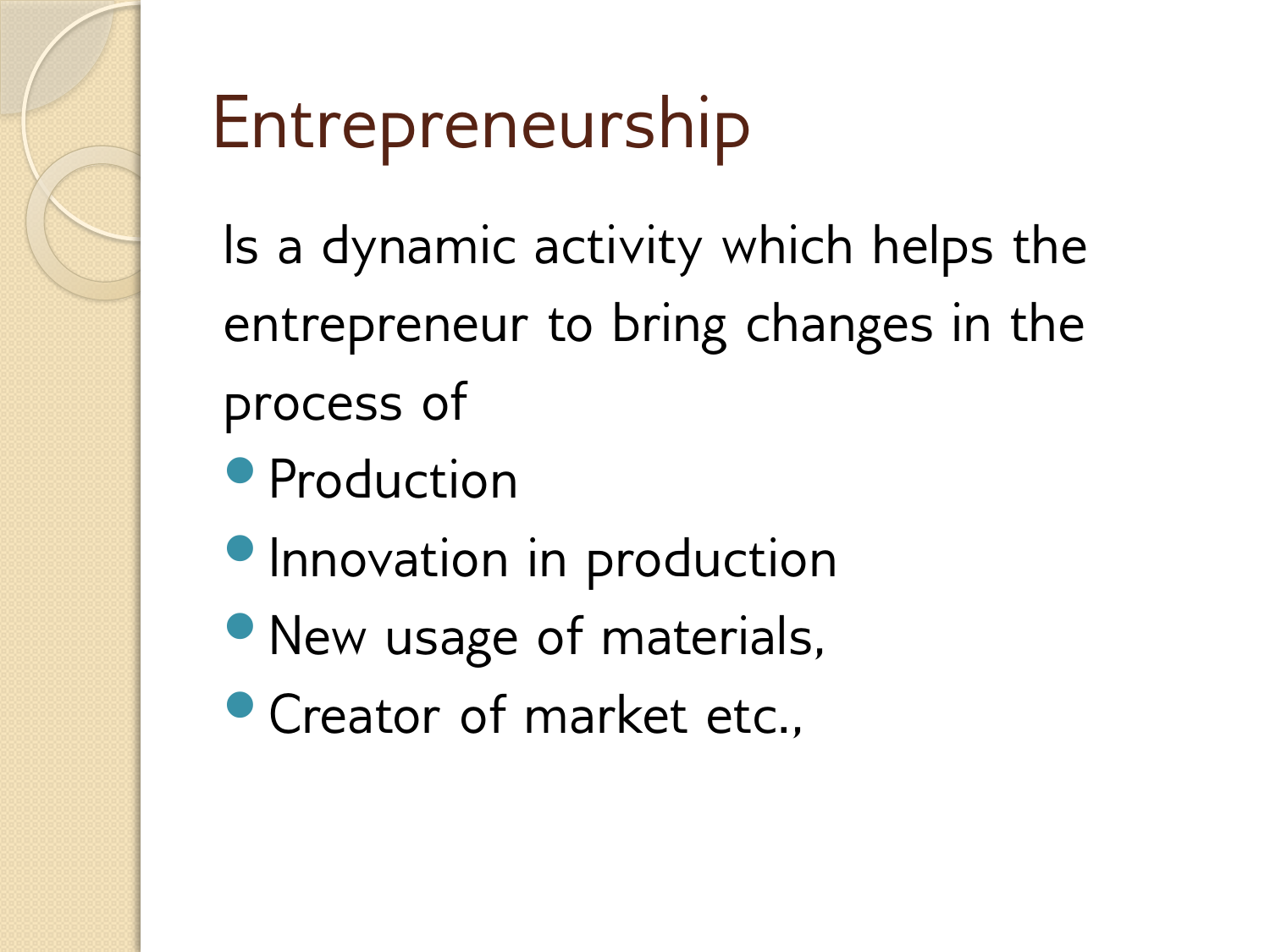

# Entrepreneurship
Is a dynamic activity which helps the
entrepreneur to bring changes in the
process of
Production
Innovation in production
New usage of materials,
Creator of market etc.,